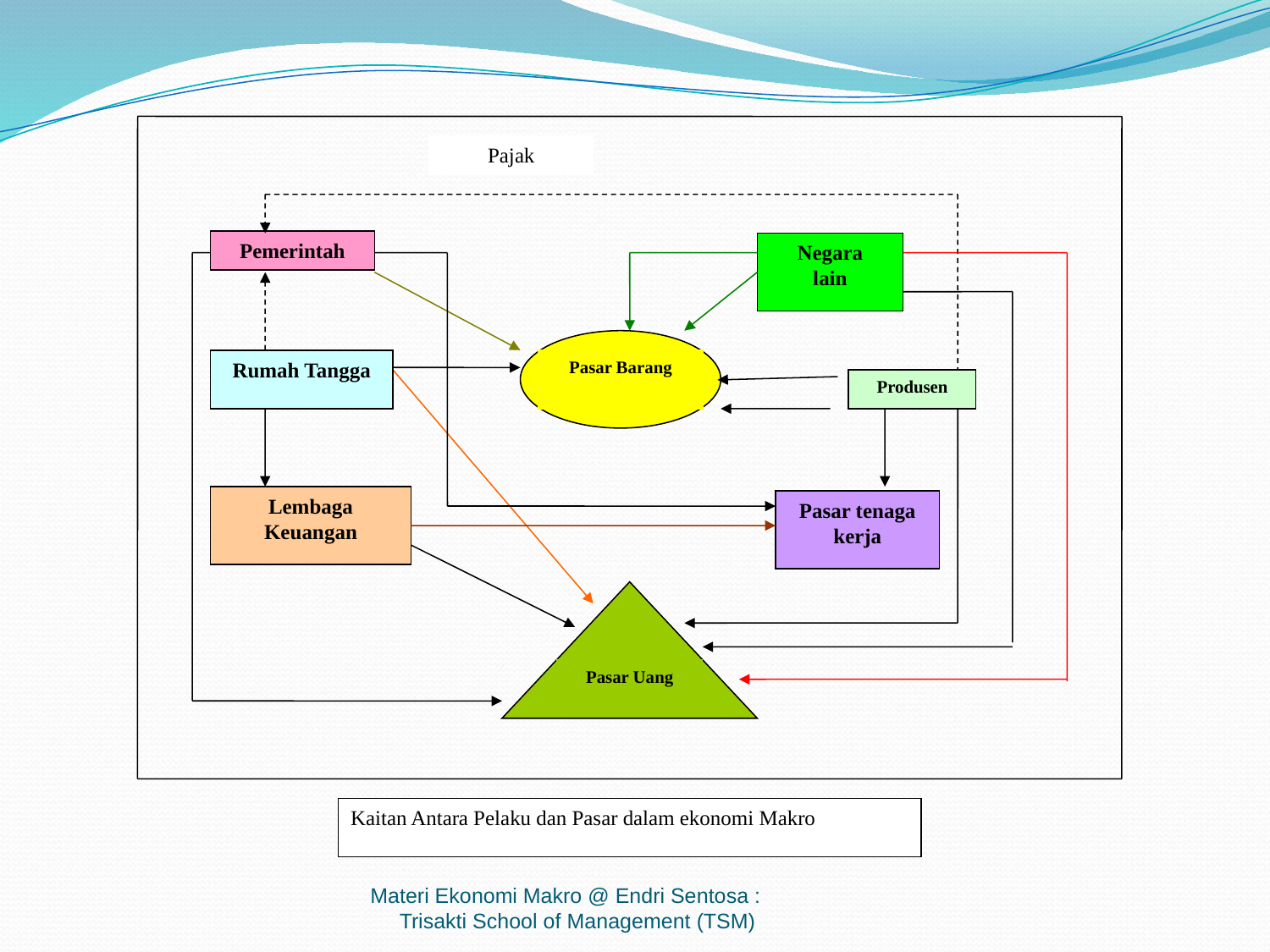

Kaitan Antara Pelaku dan Pasar dalam ekonomi Makro
Pajak

Negara
lain

Rumah Tangga
Pasar Barang

Produsen

Lembaga Keuangan
Pasar tenaga kerja

Pasar Uang

Pemerintah

Materi Ekonomi Makro @ Endri Sentosa :                  Trisakti School of Management (TSM)